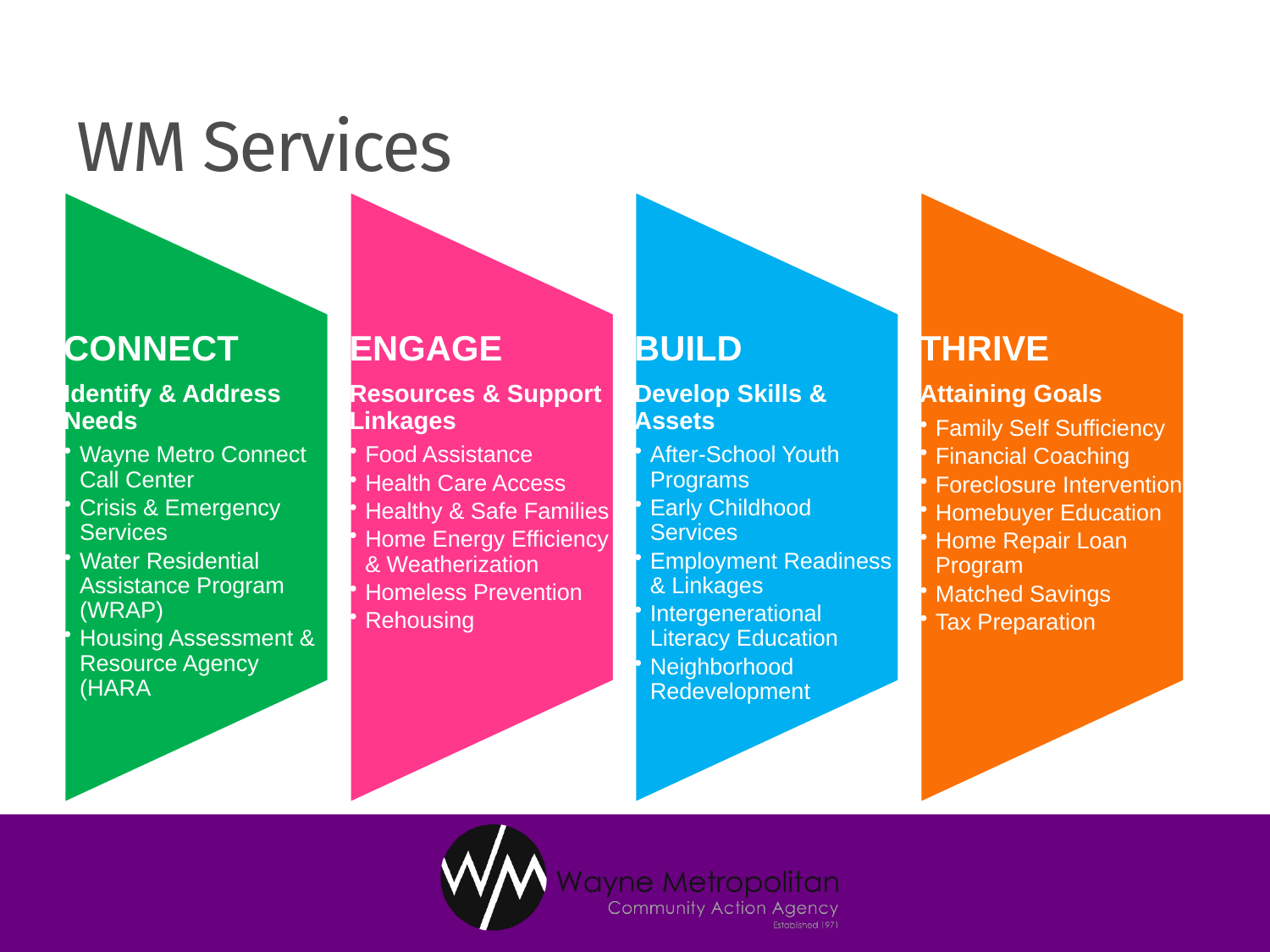

# WM Services
CONNECT
Identify & Address Needs
Wayne Metro Connect Call Center
Crisis & Emergency Services
Water Residential Assistance Program (WRAP)
Housing Assessment & Resource Agency (HARA
ENGAGE
Resources & Support Linkages
Food Assistance
Health Care Access
Healthy & Safe Families
Home Energy Efficiency & Weatherization
Homeless Prevention
Rehousing
BUILD
Develop Skills & Assets
After-School Youth Programs
Early Childhood Services
Employment Readiness & Linkages
Intergenerational Literacy Education
Neighborhood Redevelopment
THRIVE
Attaining Goals
Family Self Sufficiency
Financial Coaching
Foreclosure Intervention
Homebuyer Education
Home Repair Loan Program
Matched Savings
Tax Preparation